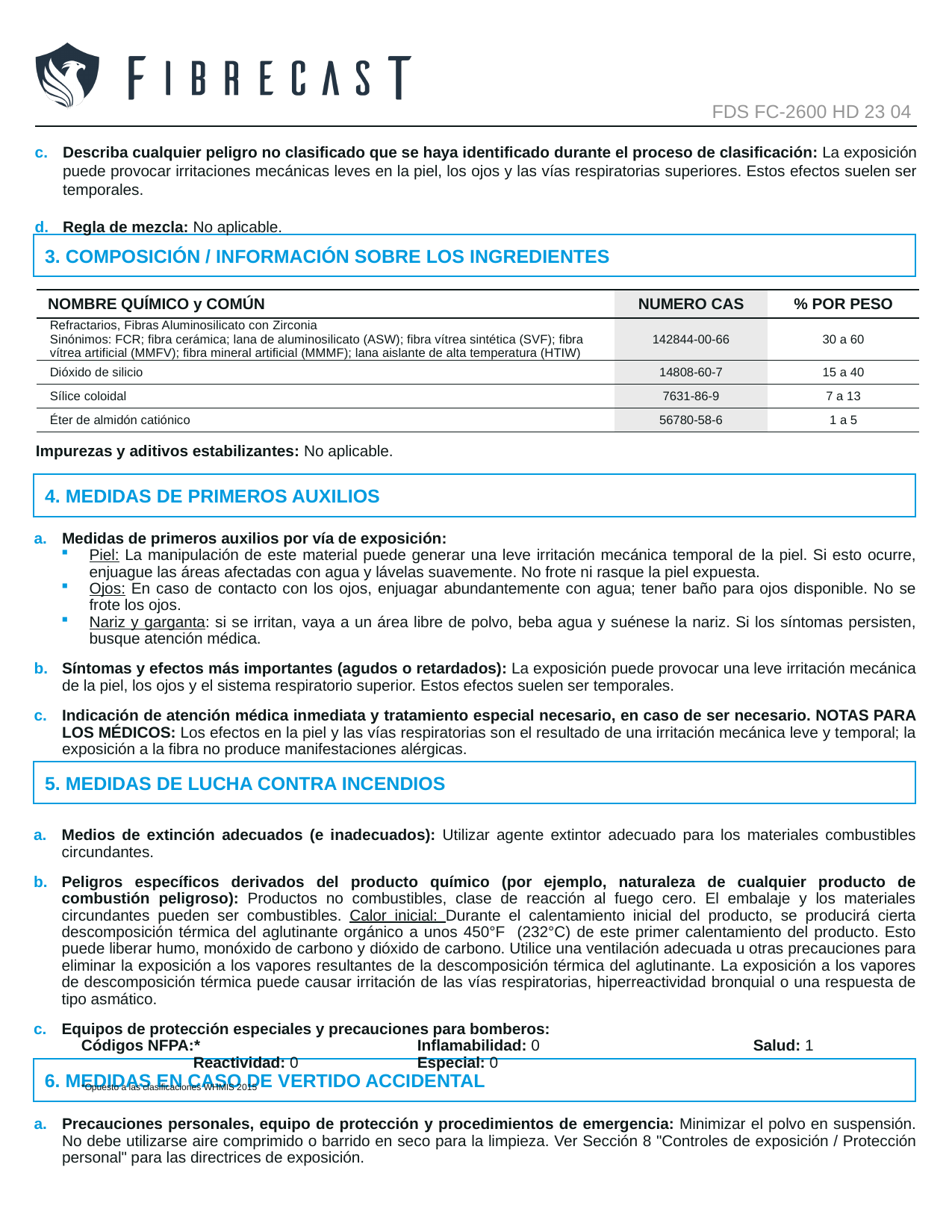

FDS FC-2600 HD 23 04

Describa cualquier peligro no clasificado que se haya identificado durante el proceso de clasificación: La exposición puede provocar irritaciones mecánicas leves en la piel, los ojos y las vías respiratorias superiores. Estos efectos suelen ser temporales.

Regla de mezcla: No aplicable.
3. COMPOSICIÓN / INFORMACIÓN SOBRE LOS INGREDIENTES
| NOMBRE QUÍMICO y COMÚN | NUMERO CAS | % POR PESO |
| --- | --- | --- |
| Refractarios, Fibras Aluminosilicato con Zirconia Sinónimos: FCR; fibra cerámica; lana de aluminosilicato (ASW); fibra vítrea sintética (SVF); fibra vítrea artificial (MMFV); fibra mineral artificial (MMMF); lana aislante de alta temperatura (HTIW) | 142844-00-66 | 30 a 60 |
| Dióxido de silicio | 14808-60-7 | 15 a 40 |
| Sílice coloidal | 7631-86-9 | 7 a 13 |
| Éter de almidón catiónico | 56780-58-6 | 1 a 5 |
Impurezas y aditivos estabilizantes: No aplicable.
4. MEDIDAS DE PRIMEROS AUXILIOS
Medidas de primeros auxilios por vía de exposición:
Piel: La manipulación de este material puede generar una leve irritación mecánica temporal de la piel. Si esto ocurre, enjuague las áreas afectadas con agua y lávelas suavemente. No frote ni rasque la piel expuesta.
Ojos: En caso de contacto con los ojos, enjuagar abundantemente con agua; tener baño para ojos disponible. No se frote los ojos.
Nariz y garganta: si se irritan, vaya a un área libre de polvo, beba agua y suénese la nariz. Si los síntomas persisten, busque atención médica.
Síntomas y efectos más importantes (agudos o retardados): La exposición puede provocar una leve irritación mecánica de la piel, los ojos y el sistema respiratorio superior. Estos efectos suelen ser temporales.
Indicación de atención médica inmediata y tratamiento especial necesario, en caso de ser necesario. NOTAS PARA LOS MÉDICOS: Los efectos en la piel y las vías respiratorias son el resultado de una irritación mecánica leve y temporal; la exposición a la fibra no produce manifestaciones alérgicas.
5. MEDIDAS DE LUCHA CONTRA INCENDIOS
Medios de extinción adecuados (e inadecuados): Utilizar agente extintor adecuado para los materiales combustibles circundantes.
Peligros específicos derivados del producto químico (por ejemplo, naturaleza de cualquier producto de combustión peligroso): Productos no combustibles, clase de reacción al fuego cero. El embalaje y los materiales circundantes pueden ser combustibles. Calor inicial: Durante el calentamiento inicial del producto, se producirá cierta descomposición térmica del aglutinante orgánico a unos 450°F  (232°C) de este primer calentamiento del producto. Esto puede liberar humo, monóxido de carbono y dióxido de carbono. Utilice una ventilación adecuada u otras precauciones para eliminar la exposición a los vapores resultantes de la descomposición térmica del aglutinante. La exposición a los vapores de descomposición térmica puede causar irritación de las vías respiratorias, hiperreactividad bronquial o una respuesta de tipo asmático.
Equipos de protección especiales y precauciones para bomberos:
Códigos NFPA:*		Inflamabilidad: 0 		Salud: 1 		Reactividad: 0 		Especial: 0
*Opuesto a las clasificaciones WHMIS 2015
6. MEDIDAS EN CASO DE VERTIDO ACCIDENTAL
Precauciones personales, equipo de protección y procedimientos de emergencia: Minimizar el polvo en suspensión. No debe utilizarse aire comprimido o barrido en seco para la limpieza. Ver Sección 8 "Controles de exposición / Protección personal" para las directrices de exposición.